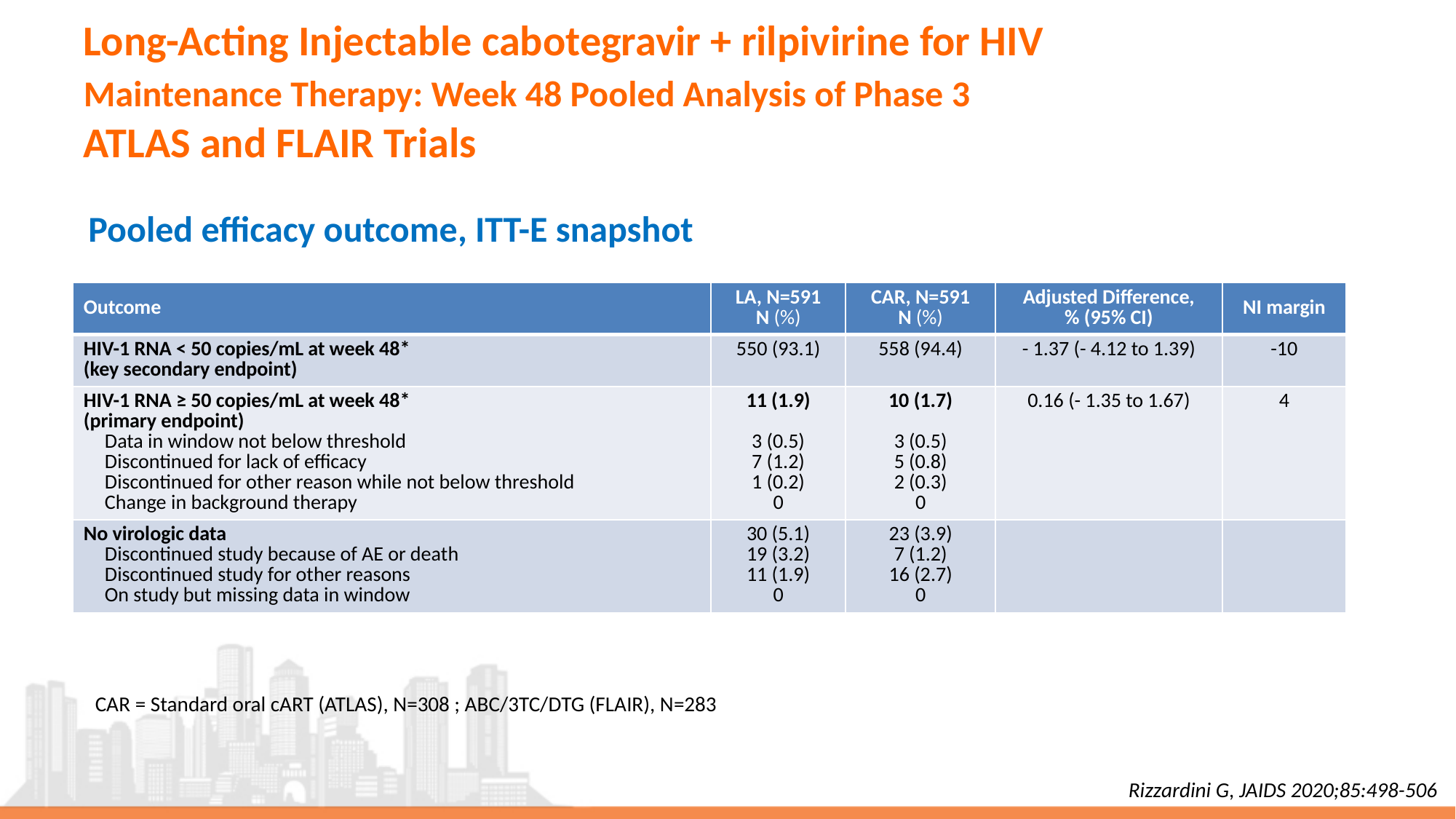

# Long-Acting Injectable cabotegravir + rilpivirine for HIV Maintenance Therapy: Week 48 Pooled Analysis of Phase 3 ATLAS and FLAIR Trials
Pooled efficacy outcome, ITT-E snapshot
| Outcome | LA, N=591 N (%) | CAR, N=591 N (%) | Adjusted Difference, % (95% CI) | NI margin |
| --- | --- | --- | --- | --- |
| HIV-1 RNA < 50 copies/mL at week 48\* (key secondary endpoint) | 550 (93.1) | 558 (94.4) | - 1.37 (- 4.12 to 1.39) | -10 |
| HIV-1 RNA ≥ 50 copies/mL at week 48\* (primary endpoint) Data in window not below threshold Discontinued for lack of efficacy Discontinued for other reason while not below threshold Change in background therapy | 11 (1.9) 3 (0.5) 7 (1.2) 1 (0.2) 0 | 10 (1.7) 3 (0.5) 5 (0.8) 2 (0.3) 0 | 0.16 (- 1.35 to 1.67) | 4 |
| No virologic data Discontinued study because of AE or death Discontinued study for other reasons On study but missing data in window | 30 (5.1) 19 (3.2) 11 (1.9) 0 | 23 (3.9) 7 (1.2) 16 (2.7) 0 |  |  |
CAR = Standard oral cART (ATLAS), N=308 ; ABC/3TC/DTG (FLAIR), N=283
Rizzardini G, JAIDS 2020;85:498-506